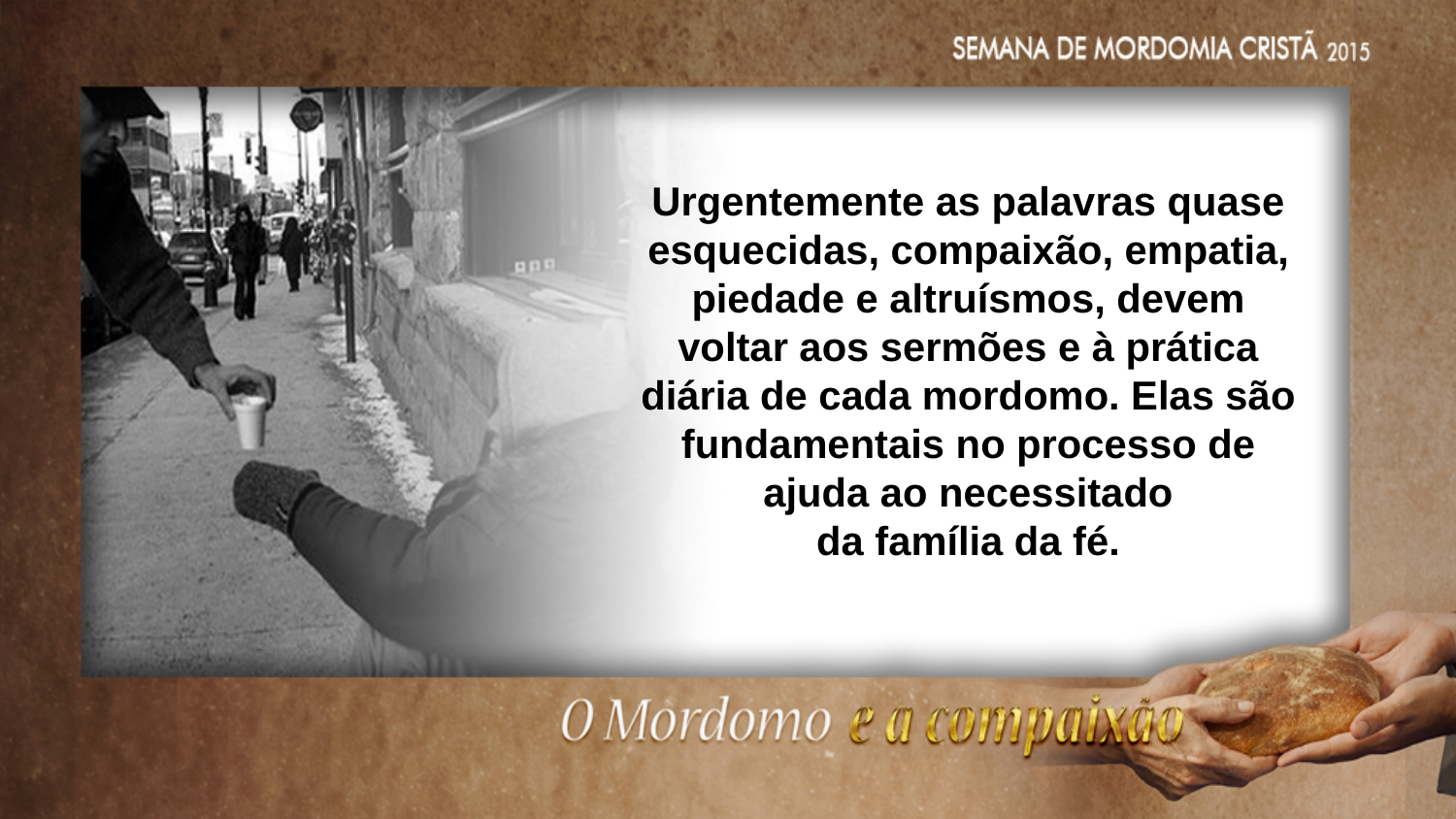

Urgentemente as palavras quase esquecidas, compaixão, empatia,
piedade e altruísmos, devem voltar aos sermões e à prática diária de cada mordomo. Elas são fundamentais no processo de ajuda ao necessitado
da família da fé.